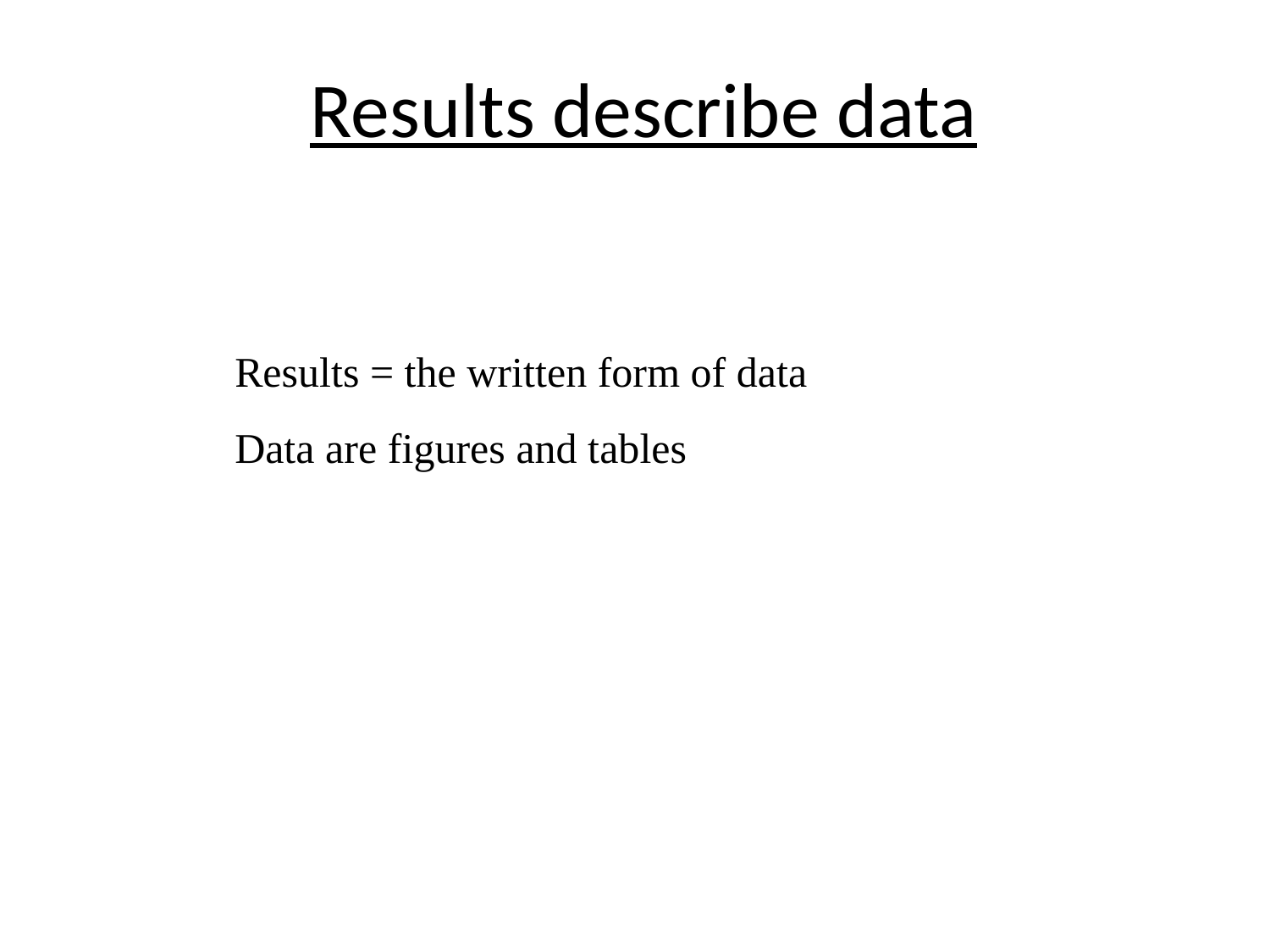

# Results describe data

	Results = the written form of data
	Data are figures and tables